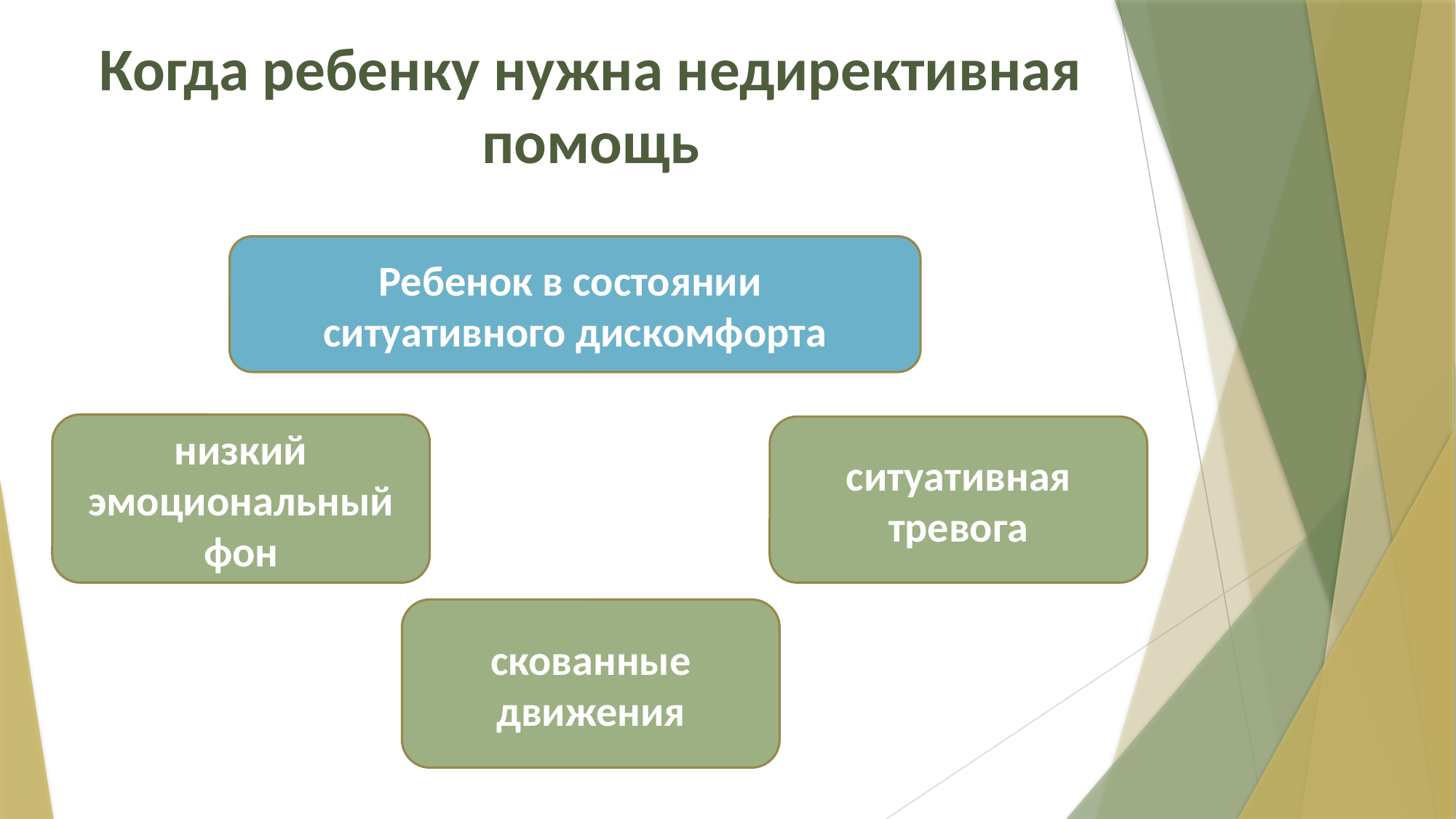

# Когда ребенку нужна недирективная помощь
Ребенок в состоянии
ситуативного дискомфорта
низкий эмоциональный фон
ситуативная тревога
скованные движения